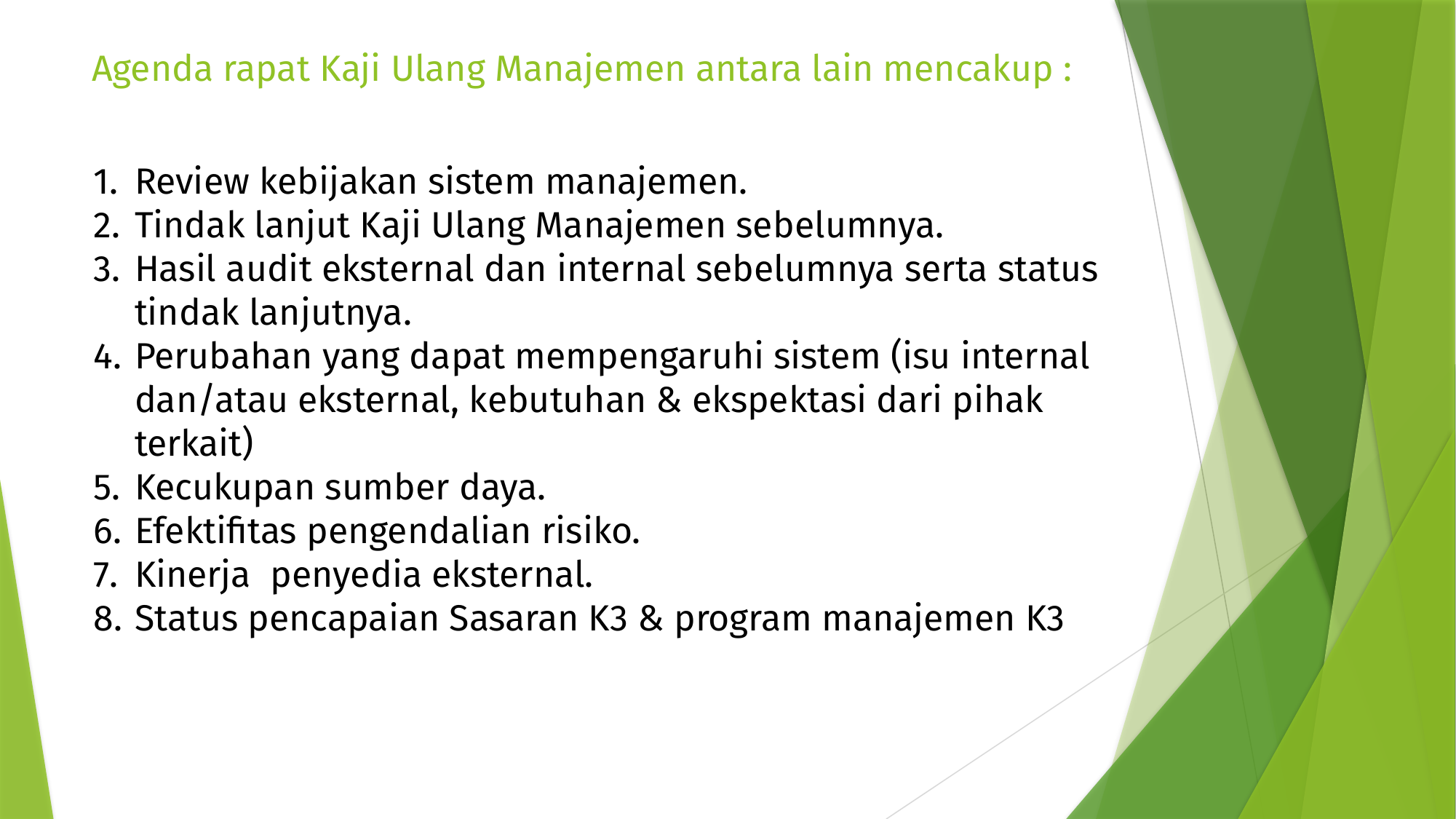

# Agenda rapat Kaji Ulang Manajemen antara lain mencakup :
Review kebijakan sistem manajemen.
Tindak lanjut Kaji Ulang Manajemen sebelumnya.
Hasil audit eksternal dan internal sebelumnya serta status tindak lanjutnya.
Perubahan yang dapat mempengaruhi sistem (isu internal dan/atau eksternal, kebutuhan & ekspektasi dari pihak terkait)
Kecukupan sumber daya.
Efektifitas pengendalian risiko.
Kinerja  penyedia eksternal.
Status pencapaian Sasaran K3 & program manajemen K3